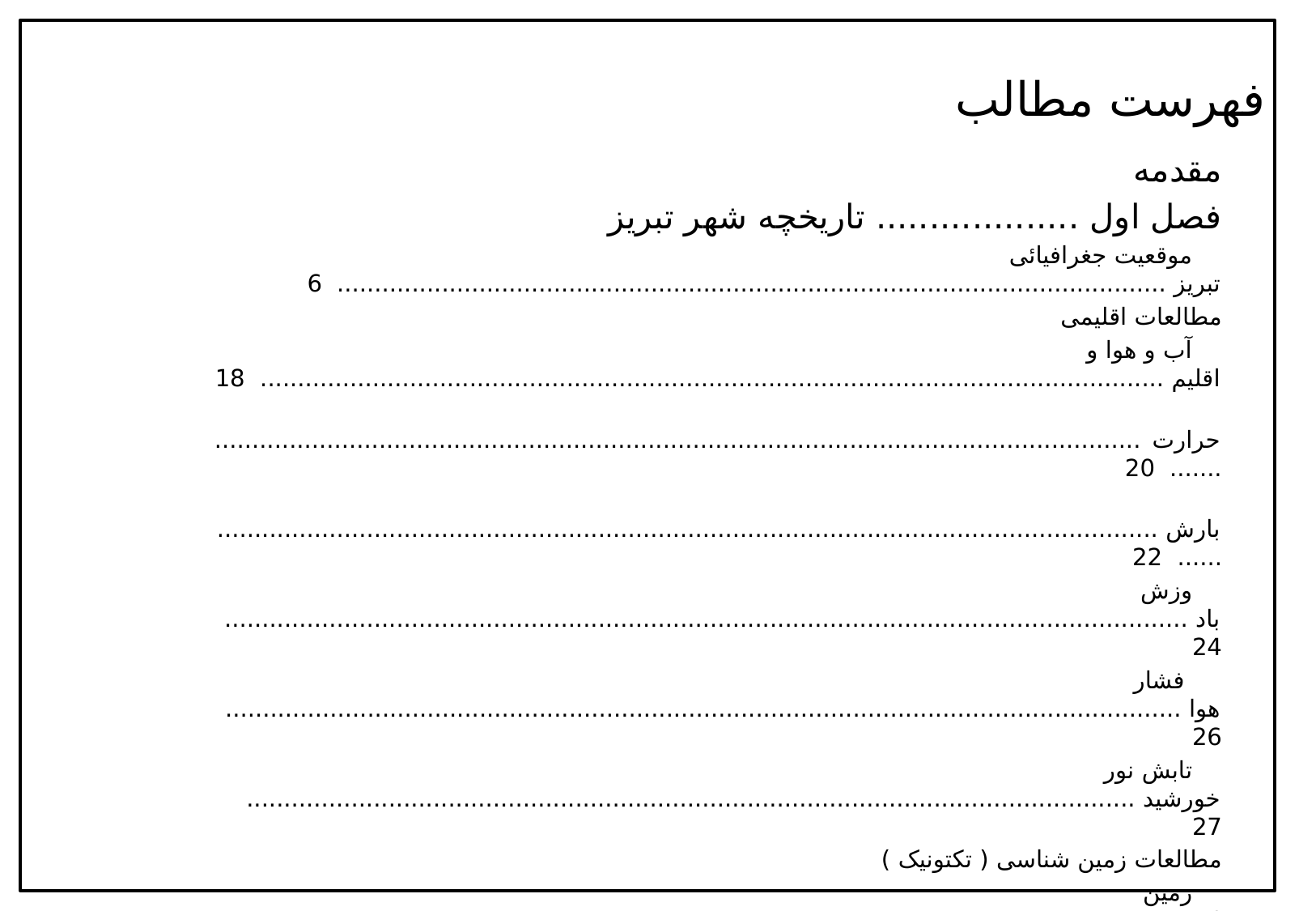

# فهرست مطالب

مقدمه
فصل اول ................... تاریخچه شهر تبریز
    موقعیت جغرافیائی تبریز ...............................................................................................................  6
مطالعات اقلیمی
    آب و هوا و اقلیم .........................................................................................................................  18
    حرارت ...................................................................................................................................  20
     بارش ....................................................................................................................................  22
    وزش باد .................................................................................................................................  24
     فشار هوا ................................................................................................................................  26
    تابش نور خورشید .......................................................................................................................  27
مطالعات زمین شناسی ( تکتونیک )
    زمین لرزه ...............................................................................................................................  28
     جداول ...................................................................................................................................  30
     چهار زلزله مهم تبريز .................................................................................................................  32
     نتيجه گيري .............................................................................................................................  36
فصل دوم ................... شناخت و معرفی بنا
     استقرار و رابطه الگوهای فضایی مسکن ..........................................................................................  38
     مسکن ..................................................................................................................................  40
     معرفی بئا ..............................................................................................................................  44